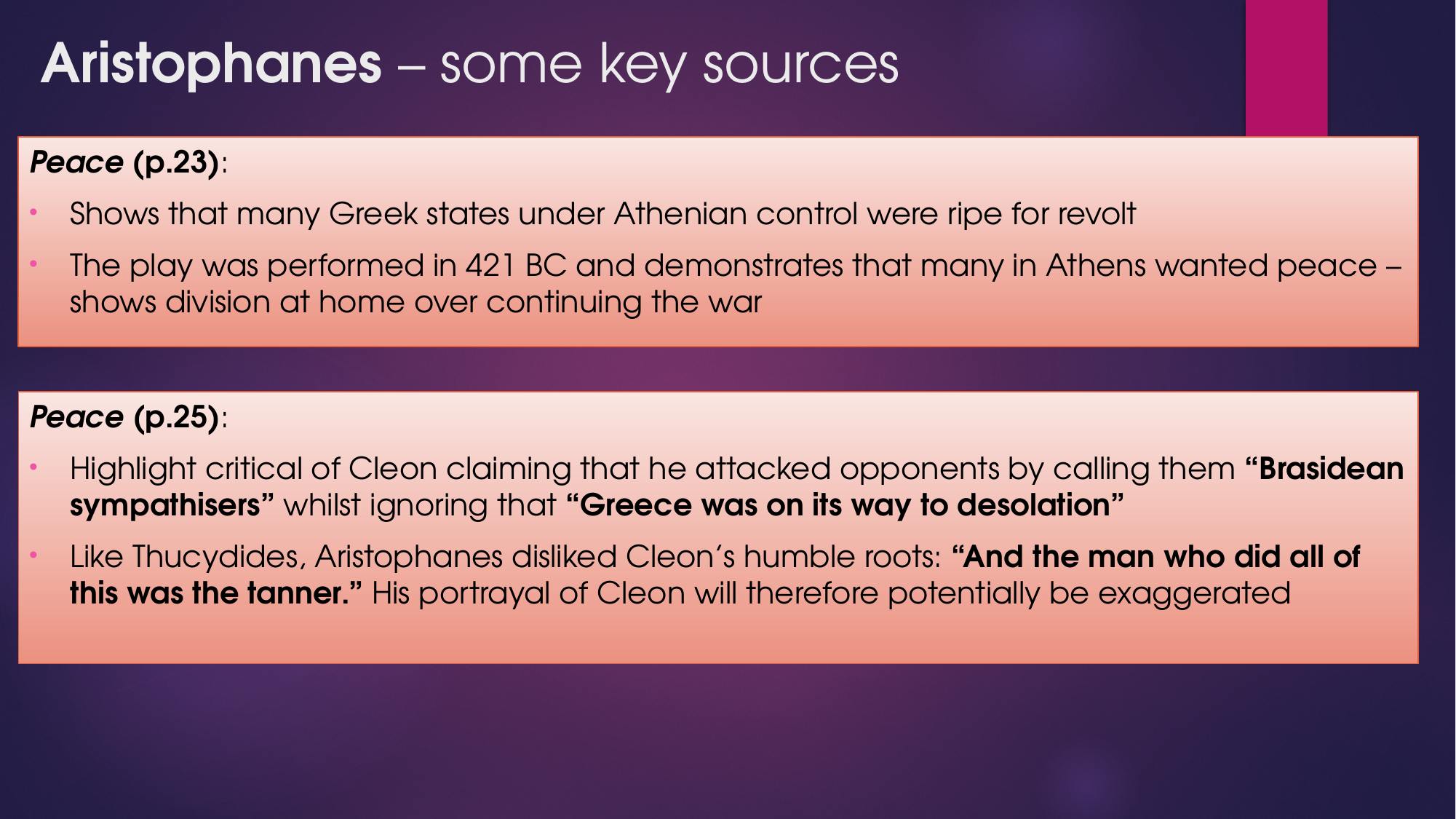

# Aristophanes – some key sources
Peace (p.23):
Shows that many Greek states under Athenian control were ripe for revolt
The play was performed in 421 BC and demonstrates that many in Athens wanted peace – shows division at home over continuing the war
Peace (p.25):
Highlight critical of Cleon claiming that he attacked opponents by calling them “Brasidean sympathisers” whilst ignoring that “Greece was on its way to desolation”
Like Thucydides, Aristophanes disliked Cleon’s humble roots: “And the man who did all of this was the tanner.” His portrayal of Cleon will therefore potentially be exaggerated